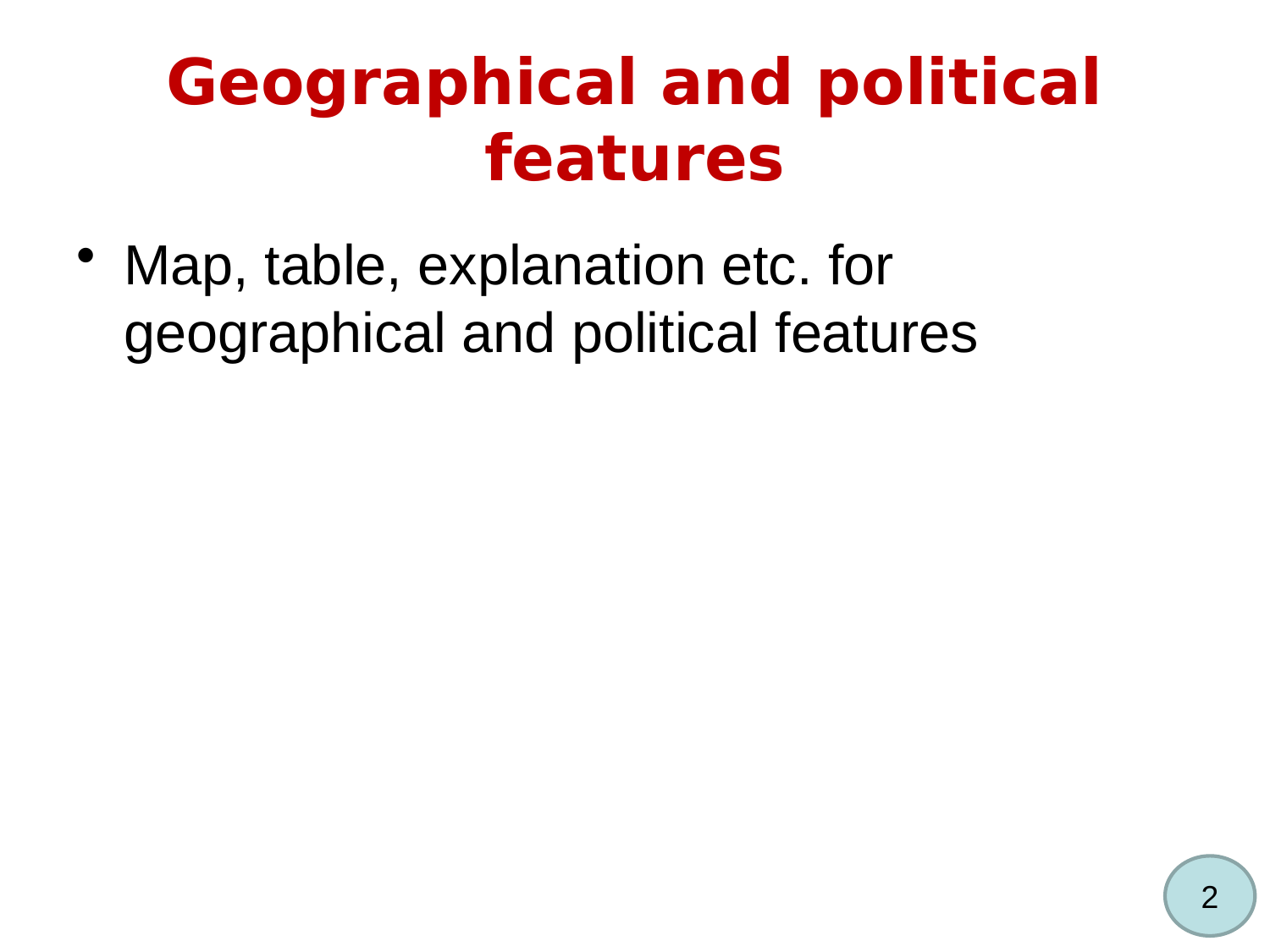

# Geographical and political features
Map, table, explanation etc. for geographical and political features
2